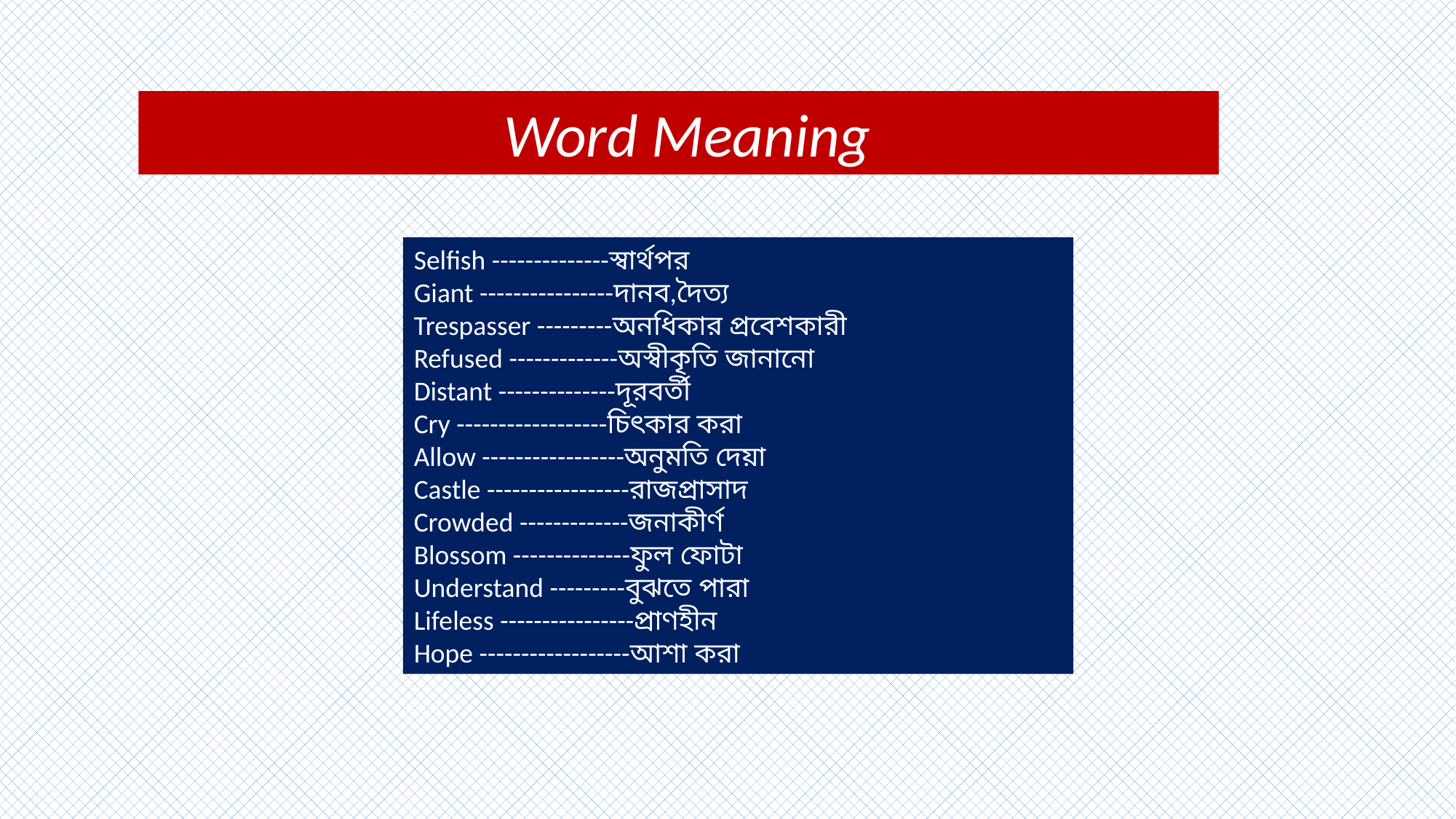

Word Meaning
Selfish --------------স্বার্থপর
Giant ----------------দানব,দৈত্য
Trespasser ---------অনধিকার প্রবেশকারী
Refused -------------অস্বীকৃতি জানানো
Distant --------------দূরবর্তী
Cry ------------------চিৎকার করা
Allow -----------------অনুমতি দেয়া
Castle -----------------রাজপ্রাসাদ
Crowded -------------জনাকীর্ণ
Blossom --------------ফুল ফোটা
Understand ---------বুঝতে পারা
Lifeless ----------------প্রাণহীন
Hope ------------------আশা করা